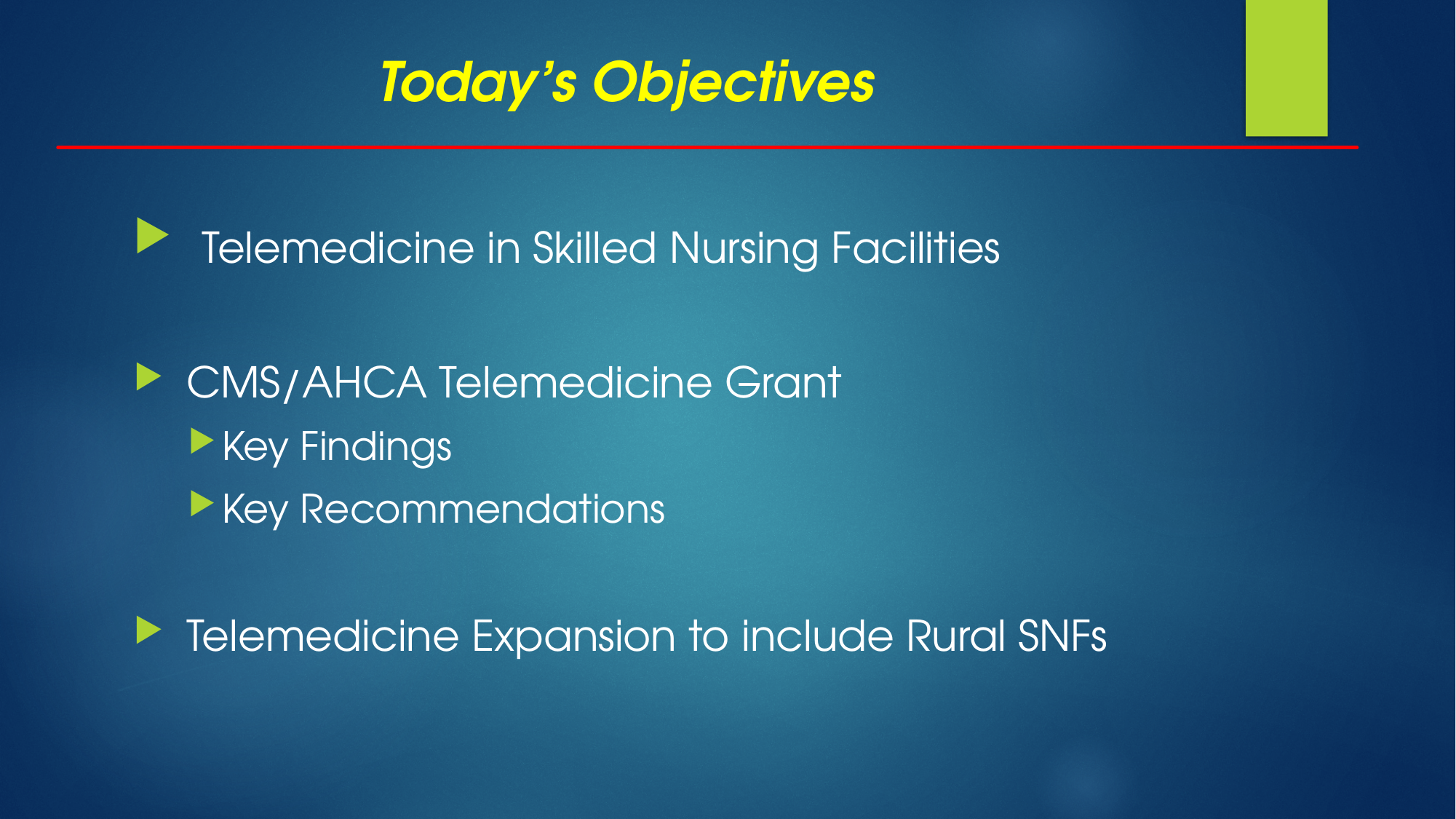

Today’s Objectives

  Telemedicine in Skilled Nursing Facilities

 CMS/AHCA Telemedicine Grant
Key Findings
Key Recommendations

 Telemedicine Expansion to include Rural SNFs